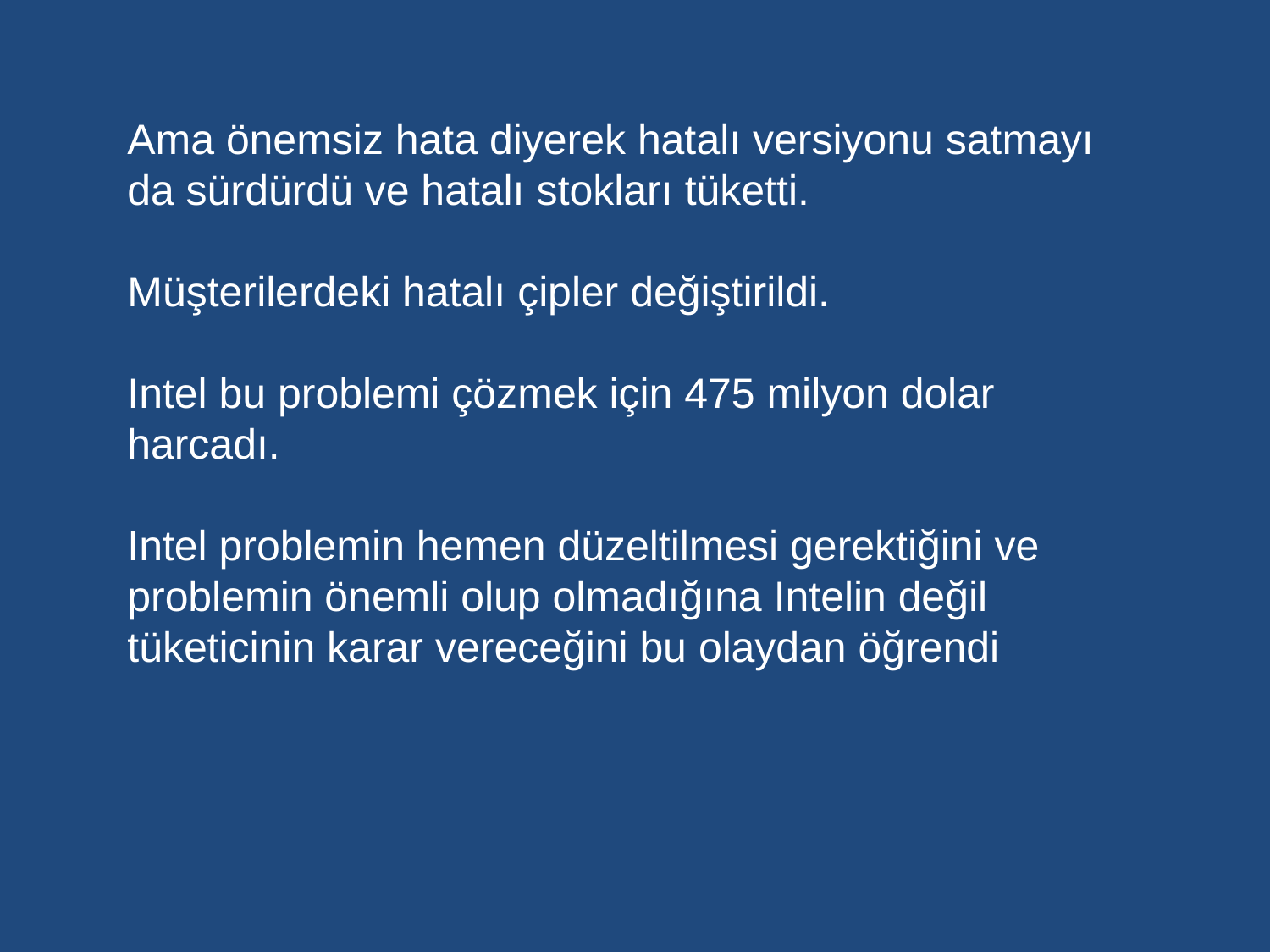

Ama önemsiz hata diyerek hatalı versiyonu satmayı da sürdürdü ve hatalı stokları tüketti.

Müşterilerdeki hatalı çipler değiştirildi.

Intel bu problemi çözmek için 475 milyon dolar harcadı.

Intel problemin hemen düzeltilmesi gerektiğini ve problemin önemli olup olmadığına Intelin değil tüketicinin karar vereceğini bu olaydan öğrendi